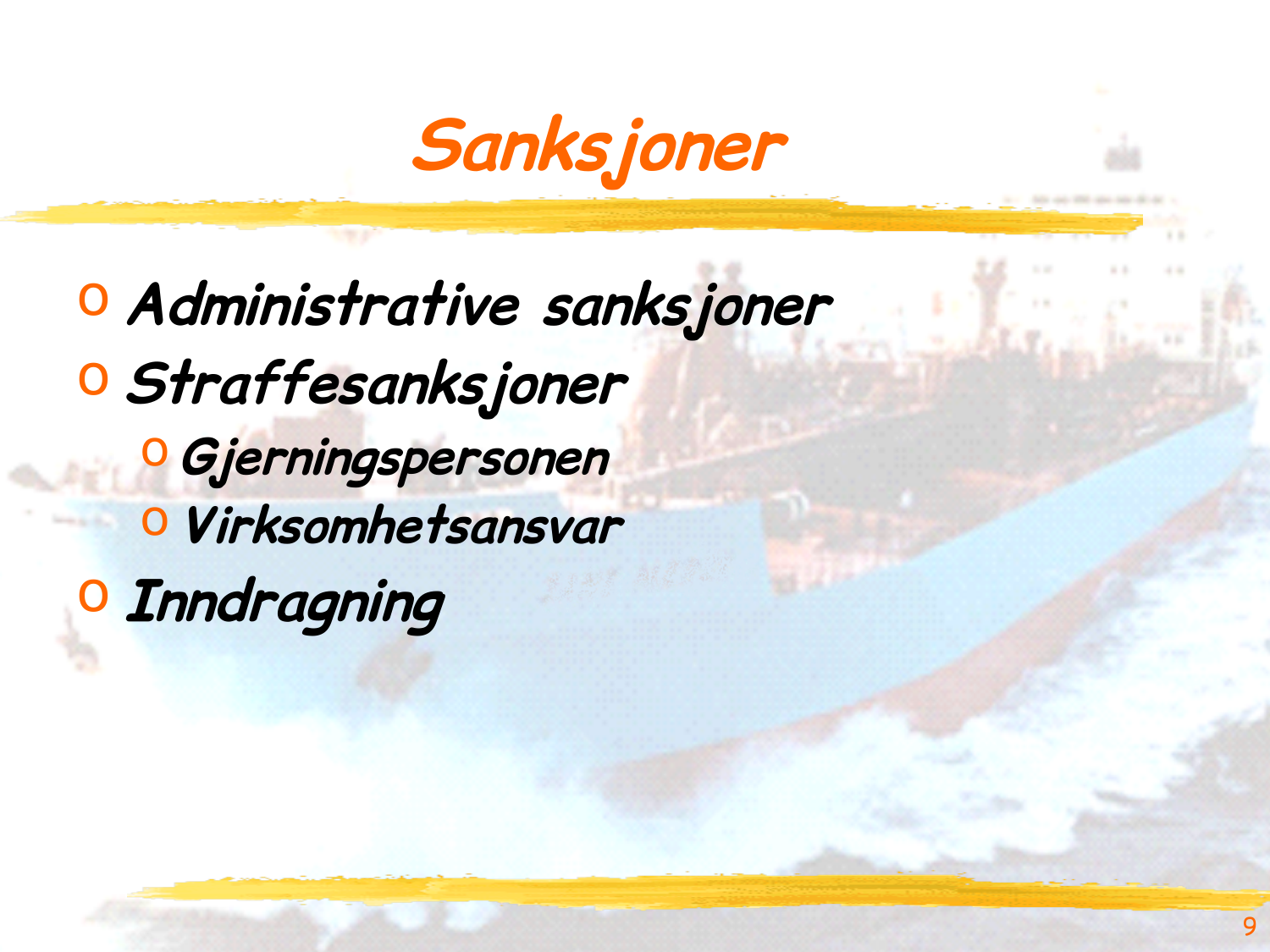

# Sanksjoner
Administrative sanksjoner
Straffesanksjoner
Gjerningspersonen
Virksomhetsansvar
Inndragning
9